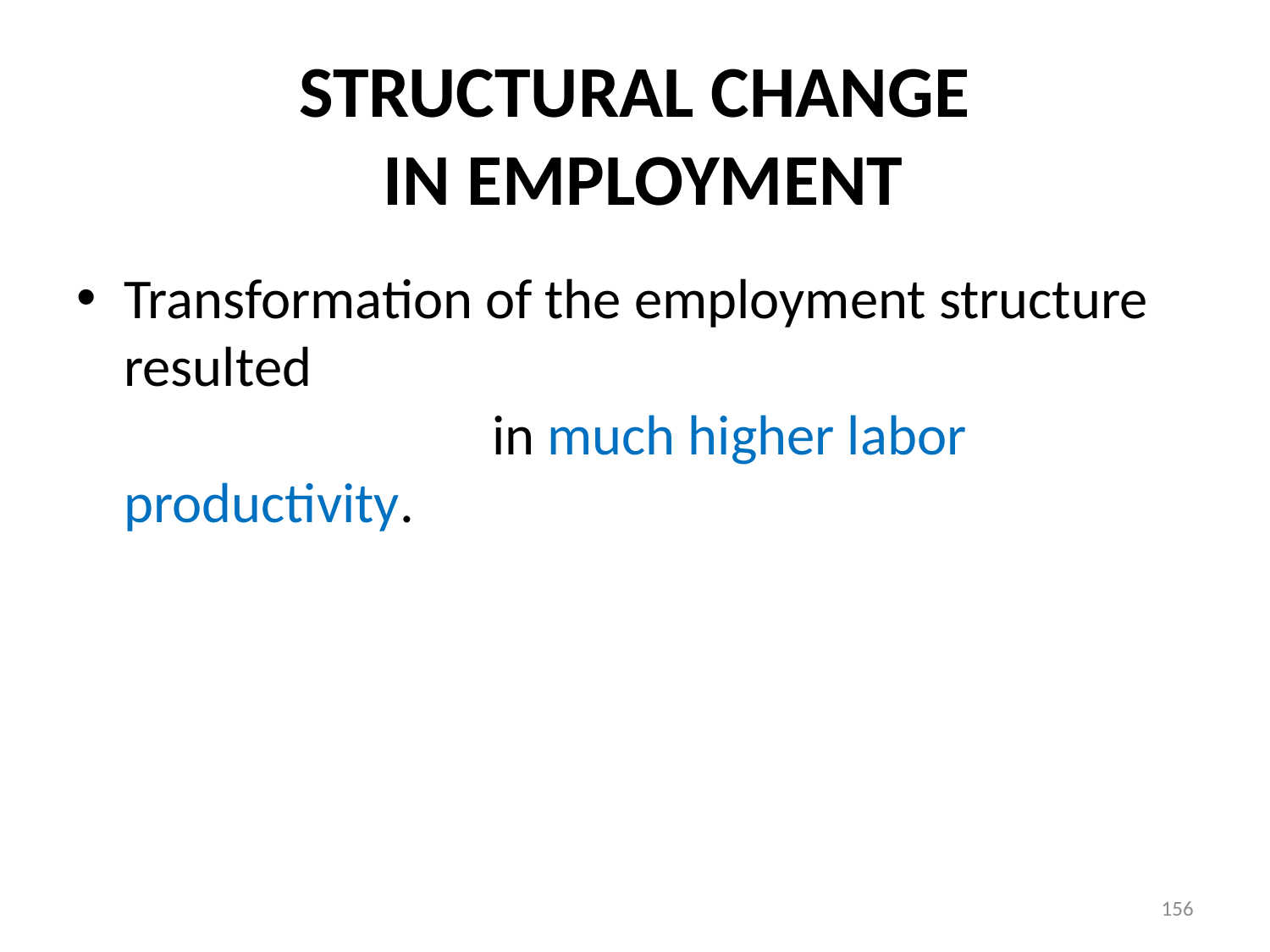

# STRUCTURAL CHANGE IN EMPLOYMENT
Transformation of the employment structure resulted                                                                                                   in much higher labor productivity.

156